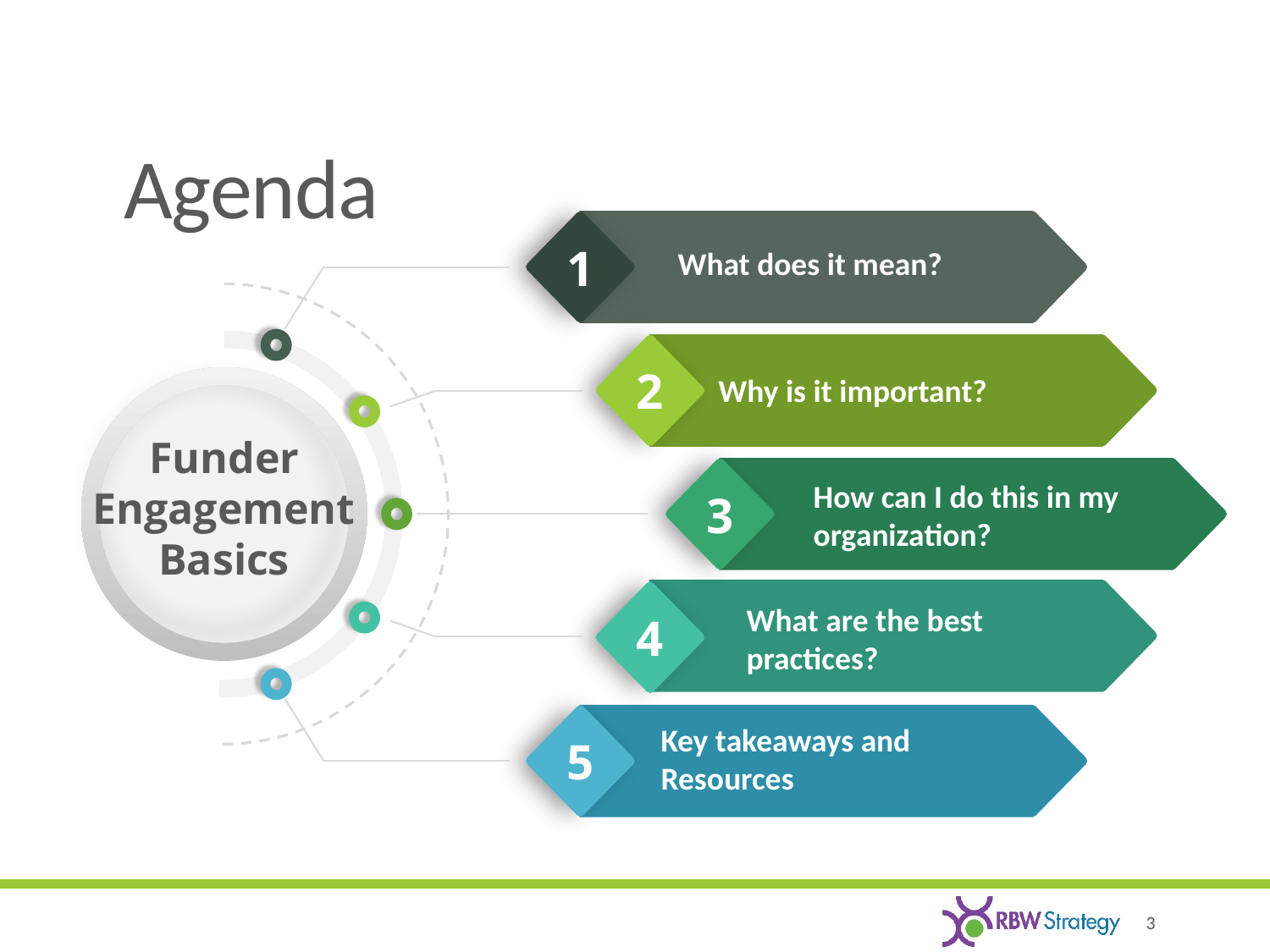

# Agenda

1
What does it mean?

2
Why is it important?

Funder
Engagement Basics

3
How can I do this in my organization?

4
What are the best practices?

5
Key takeaways and Resources
3